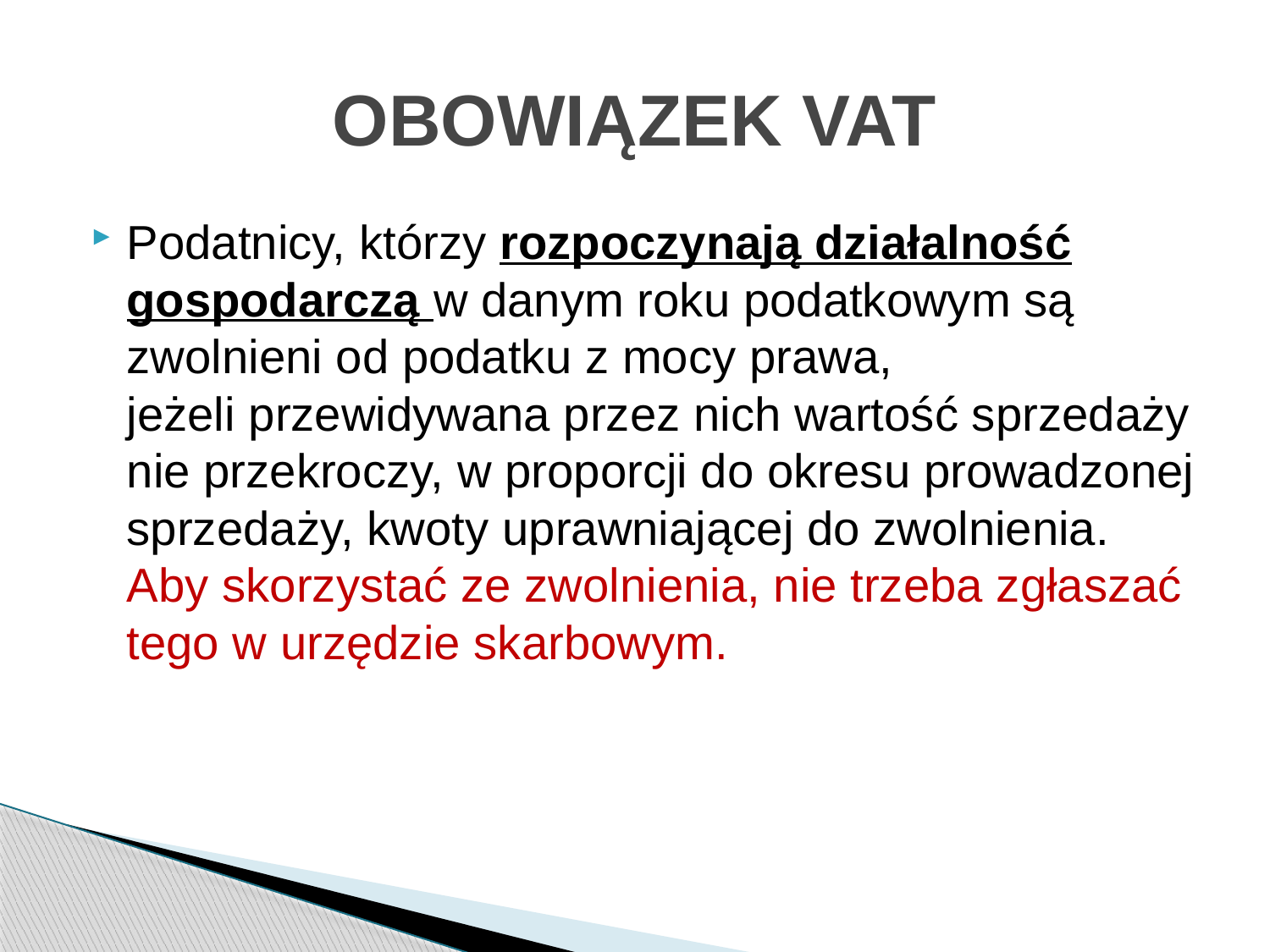

# OBOWIĄZEK VAT
Podatnicy, którzy rozpoczynają działalność gospodarczą w danym roku podatkowym są zwolnieni od podatku z mocy prawa, jeżeli przewidywana przez nich wartość sprzedaży nie przekroczy, w proporcji do okresu prowadzonej sprzedaży, kwoty uprawniającej do zwolnienia.
Aby skorzystać ze zwolnienia, nie trzeba zgłaszać tego w urzędzie skarbowym.